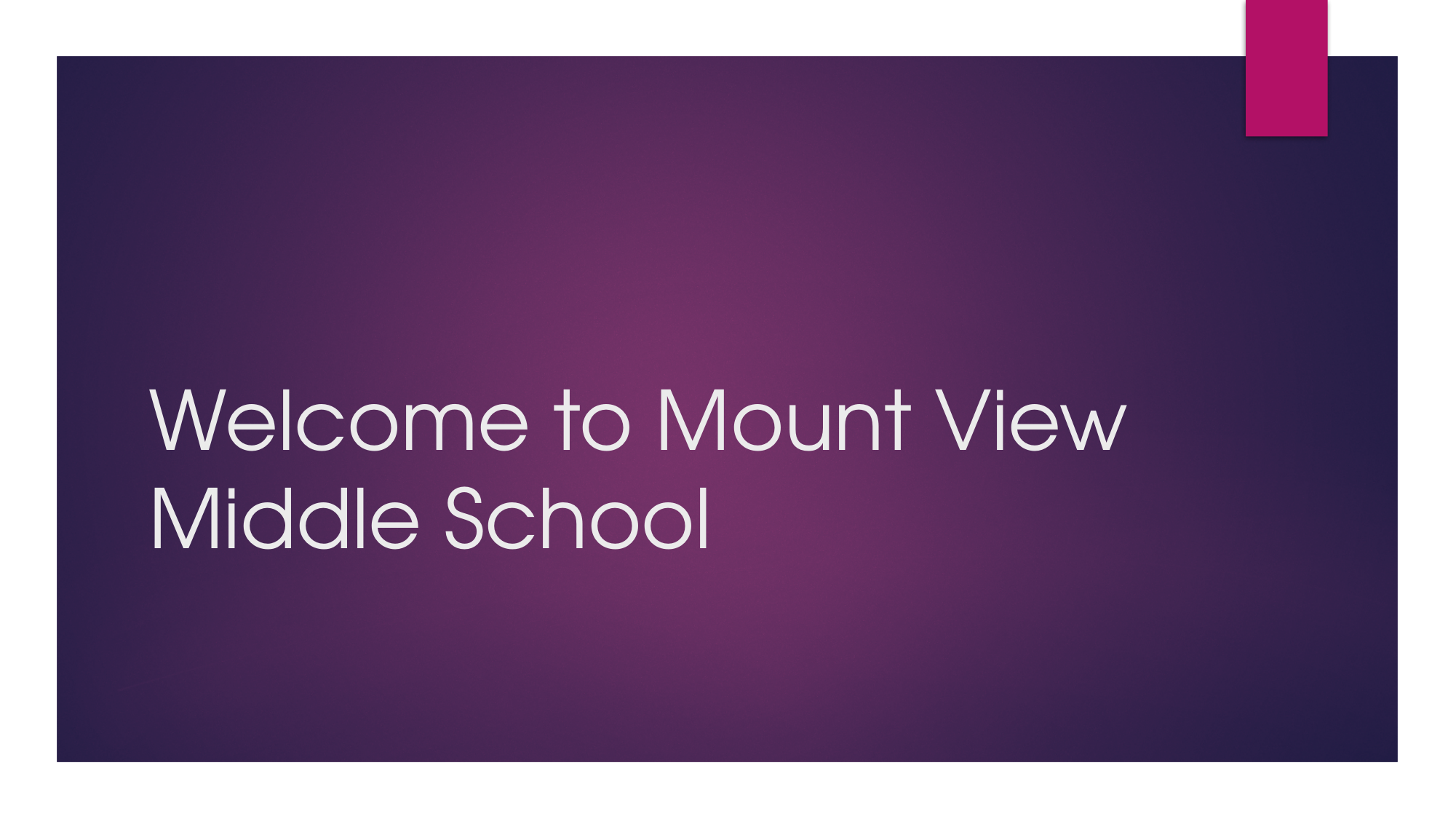

# Welcome to Mount View Middle School